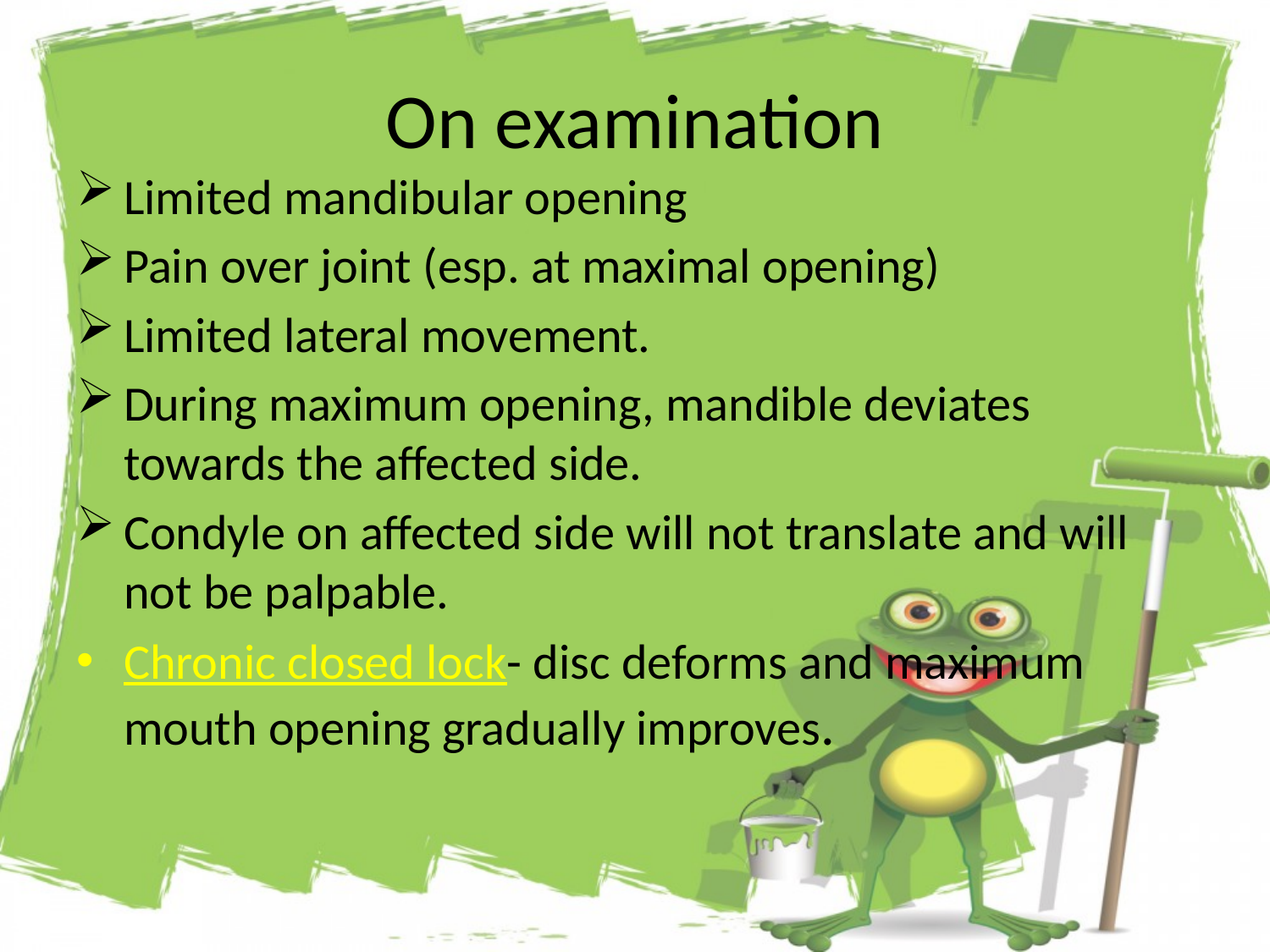

# On examination
Limited mandibular opening
Pain over joint (esp. at maximal opening)
Limited lateral movement.
During maximum opening, mandible deviates towards the affected side.
Condyle on affected side will not translate and will not be palpable.
Chronic closed lock- disc deforms and maximum mouth opening gradually improves.